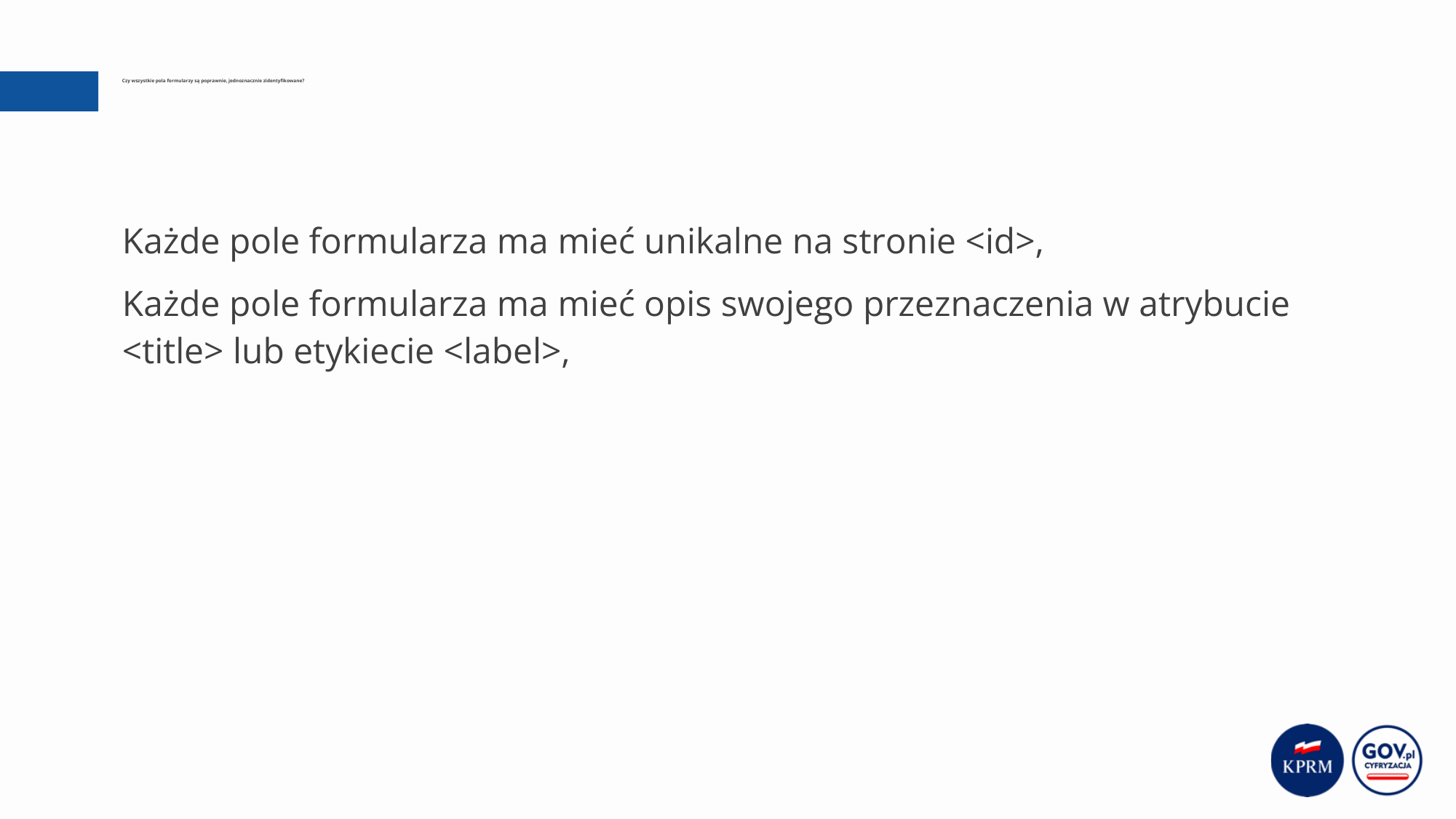

# Czy wszystkie pola formularzy są poprawnie, jednoznacznie zidentyfikowane?
Każde pole formularza ma mieć unikalne na stronie <id>,
Każde pole formularza ma mieć opis swojego przeznaczenia w atrybucie <title> lub etykiecie <label>,